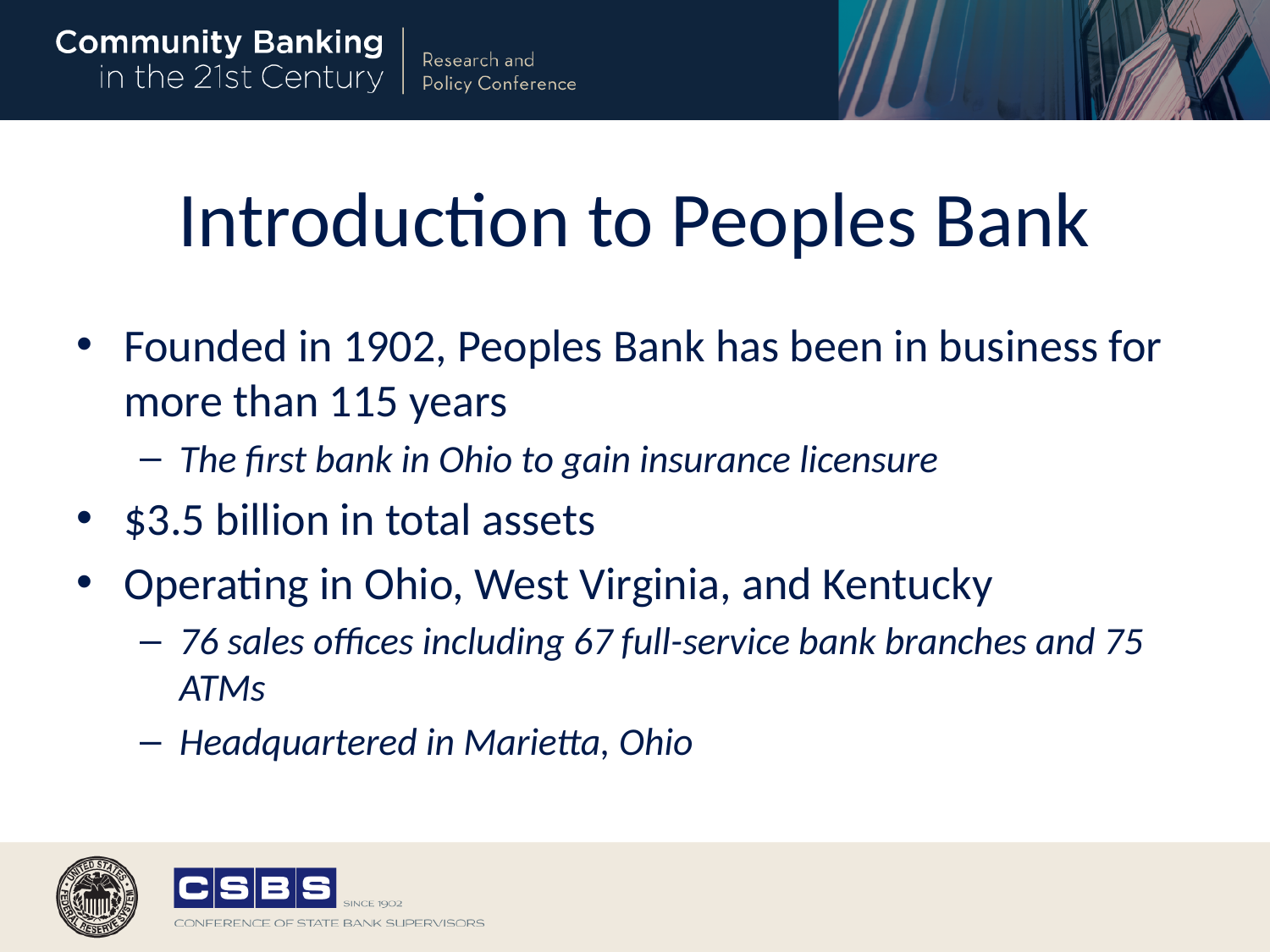

# Introduction to Peoples Bank
Founded in 1902, Peoples Bank has been in business for more than 115 years
The first bank in Ohio to gain insurance licensure
$3.5 billion in total assets
Operating in Ohio, West Virginia, and Kentucky
76 sales offices including 67 full-service bank branches and 75 ATMs
Headquartered in Marietta, Ohio